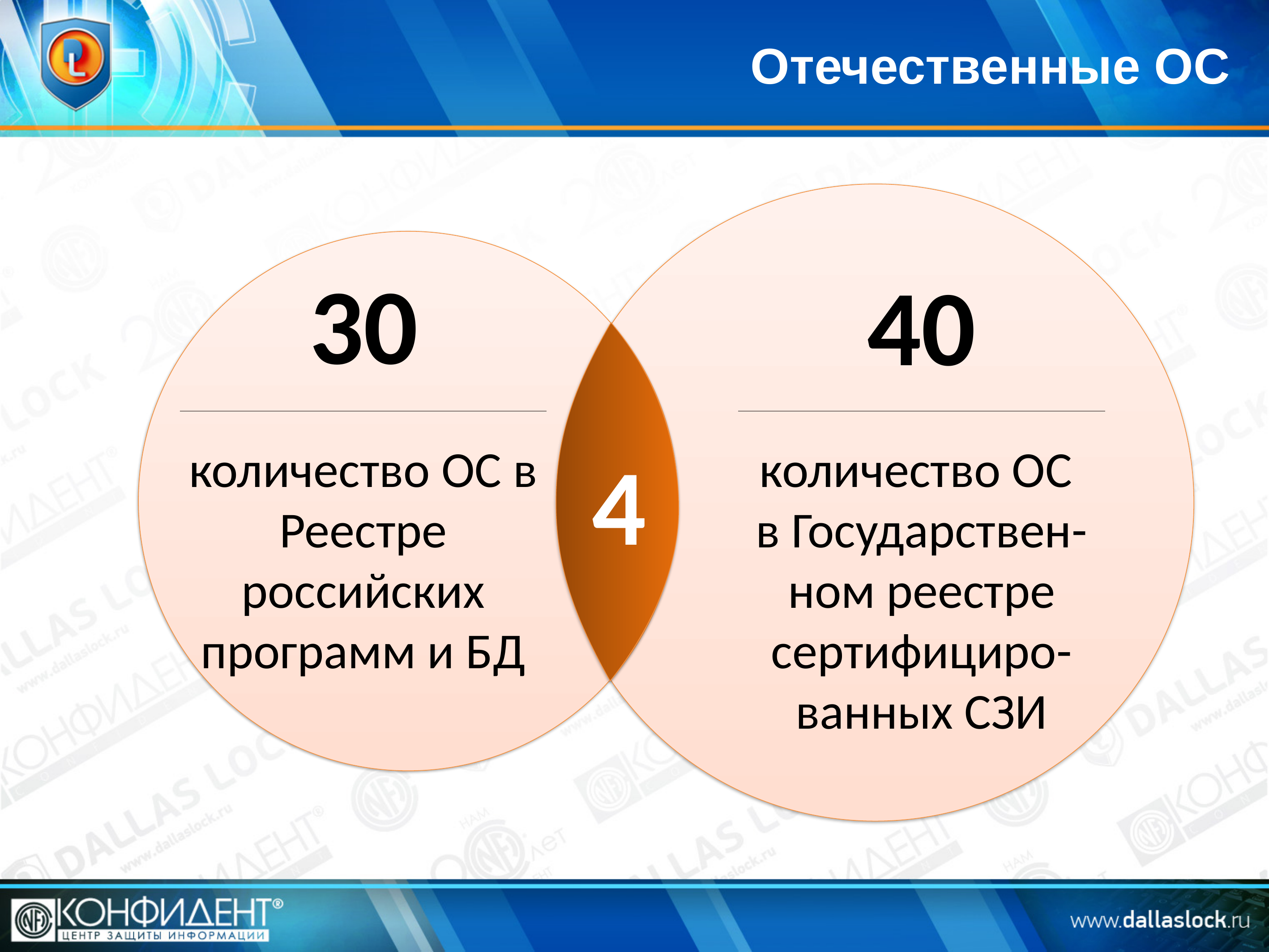

Отечественные ОС

30
40
количество ОС
в Государствен-
ном реестре сертифициро-
ванных СЗИ
количество ОС в Реестре российских программ и БД
4